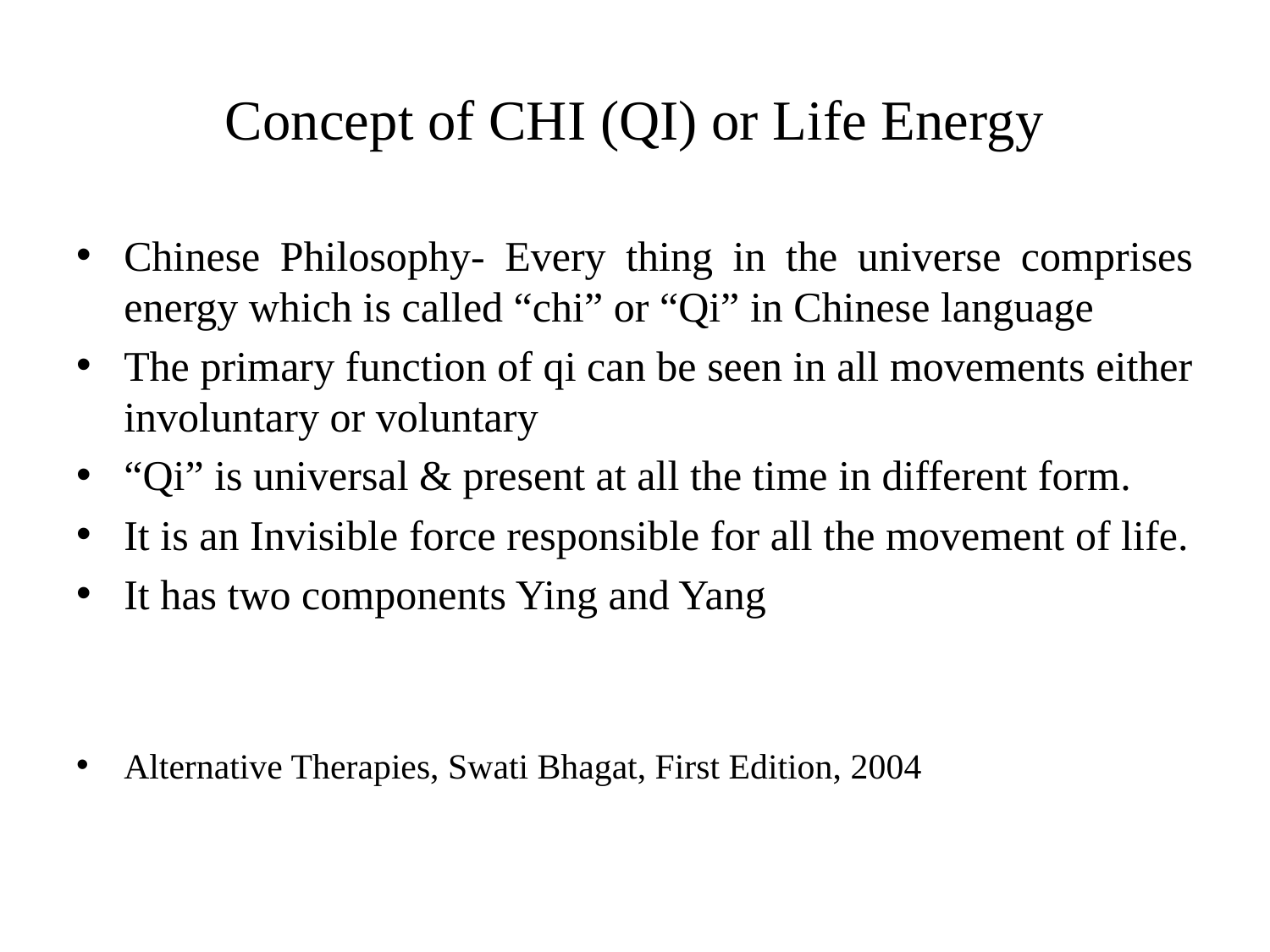

# Concept of CHI (QI) or Life Energy
Chinese Philosophy- Every thing in the universe comprises energy which is called “chi” or “Qi” in Chinese language
The primary function of qi can be seen in all movements either involuntary or voluntary
“Qi” is universal & present at all the time in different form.
It is an Invisible force responsible for all the movement of life.
It has two components Ying and Yang

Alternative Therapies, Swati Bhagat, First Edition, 2004